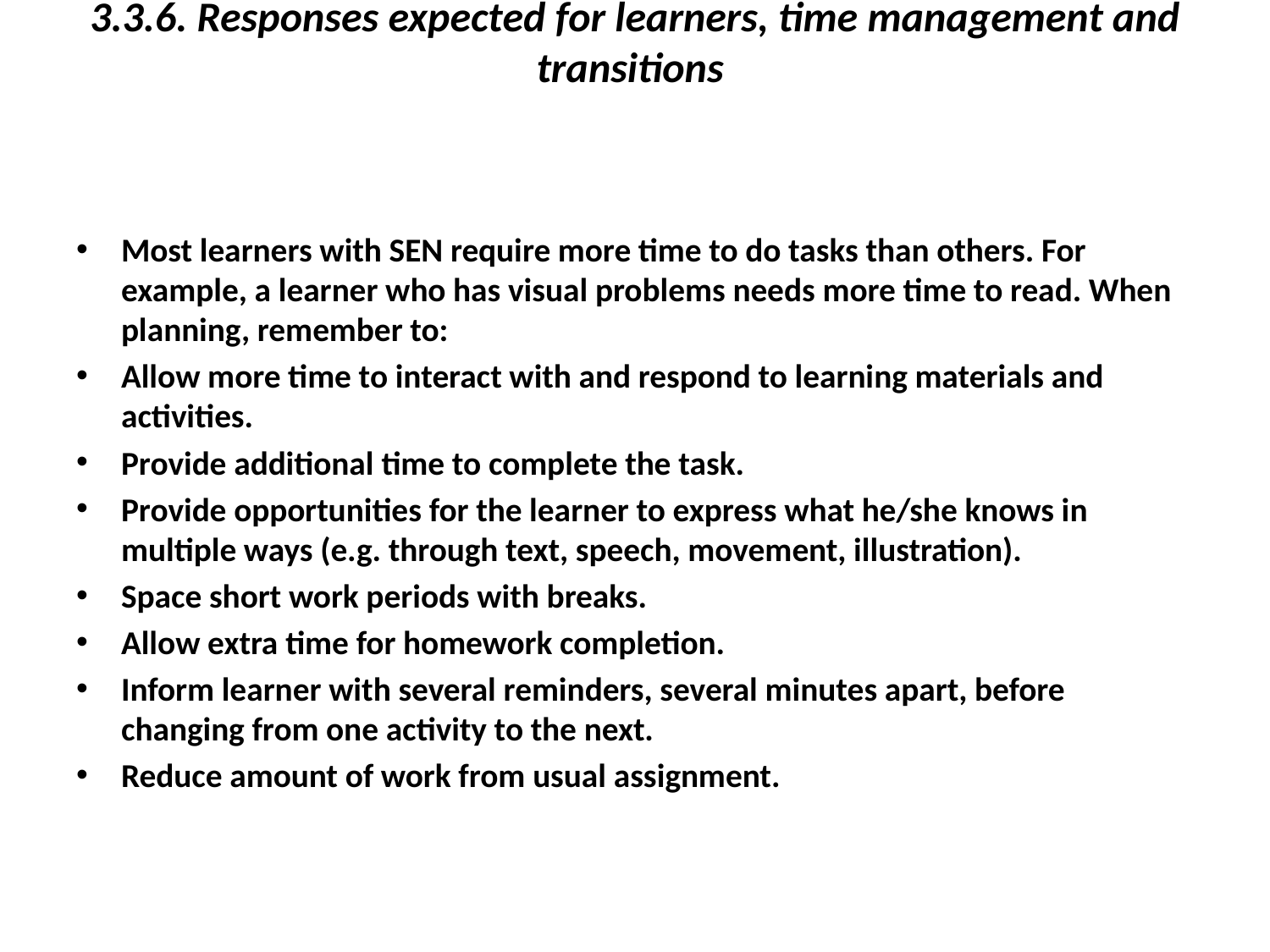

# 3.3.6. Responses expected for learners, time management and transitions
Most learners with SEN require more time to do tasks than others. For example, a learner who has visual problems needs more time to read. When planning, remember to:
Allow more time to interact with and respond to learning materials and activities.
Provide additional time to complete the task.
Provide opportunities for the learner to express what he/she knows in multiple ways (e.g. through text, speech, movement, illustration).
Space short work periods with breaks.
Allow extra time for homework completion.
Inform learner with several reminders, several minutes apart, before changing from one activity to the next.
Reduce amount of work from usual assignment.